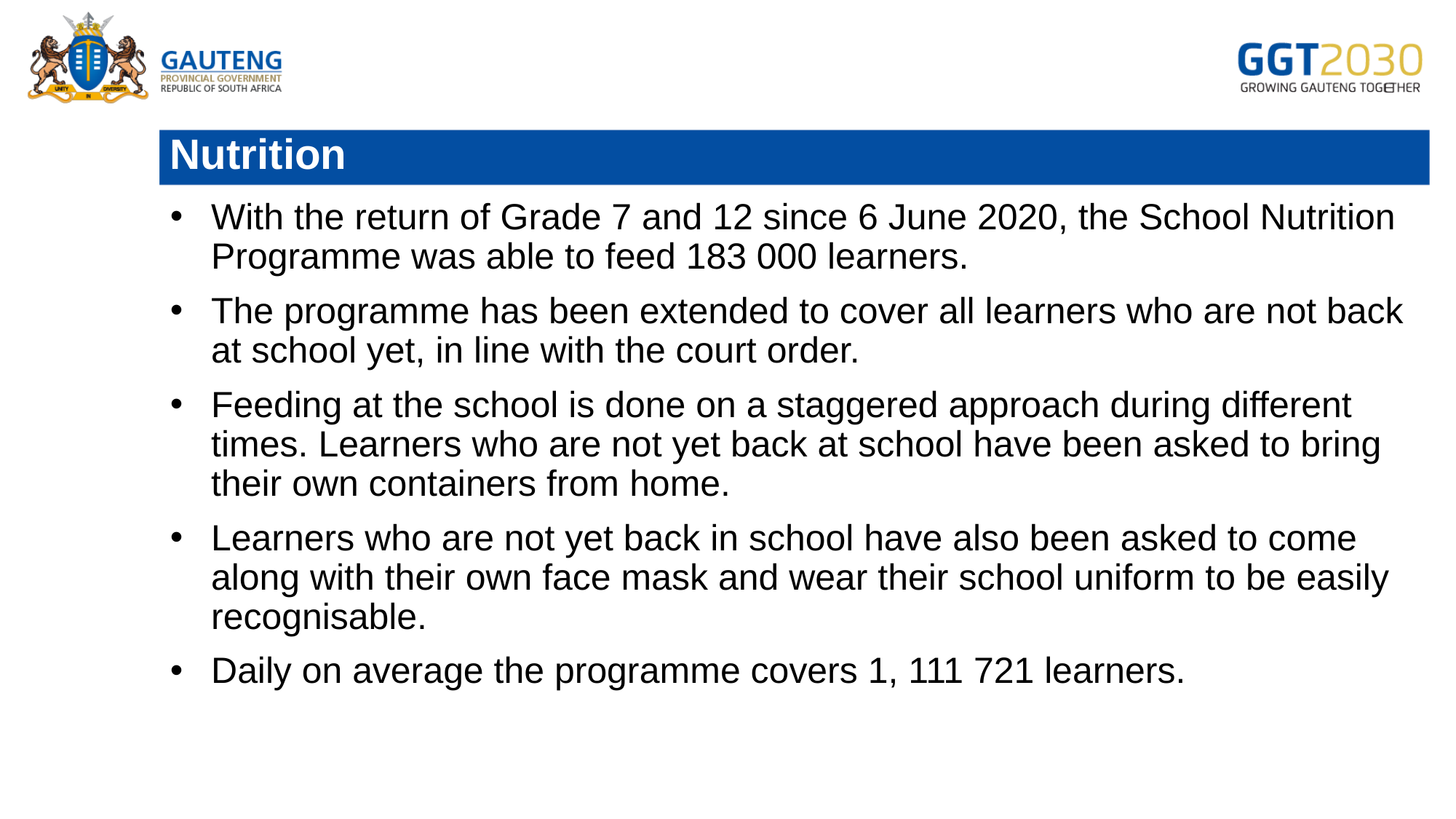

# Nutrition
With the return of Grade 7 and 12 since 6 June 2020, the School Nutrition Programme was able to feed 183 000 learners.
The programme has been extended to cover all learners who are not back at school yet, in line with the court order.
Feeding at the school is done on a staggered approach during different times. Learners who are not yet back at school have been asked to bring their own containers from home.
Learners who are not yet back in school have also been asked to come along with their own face mask and wear their school uniform to be easily recognisable.
Daily on average the programme covers 1, 111 721 learners.